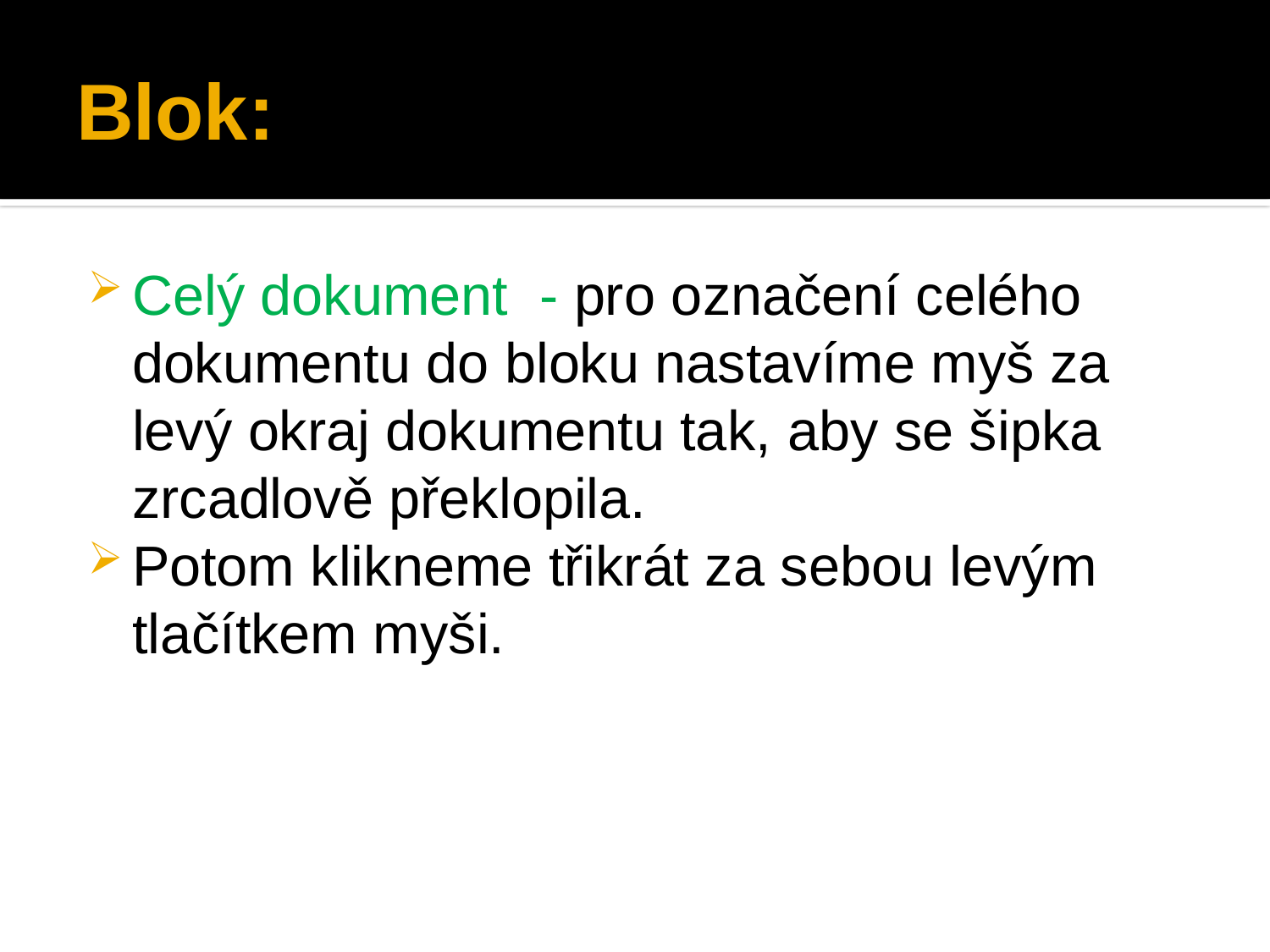

# Blok:
Celý dokument  - pro označení celého dokumentu do bloku nastavíme myš za levý okraj dokumentu tak, aby se šipka zrcadlově překlopila.
Potom klikneme třikrát za sebou levým tlačítkem myši.